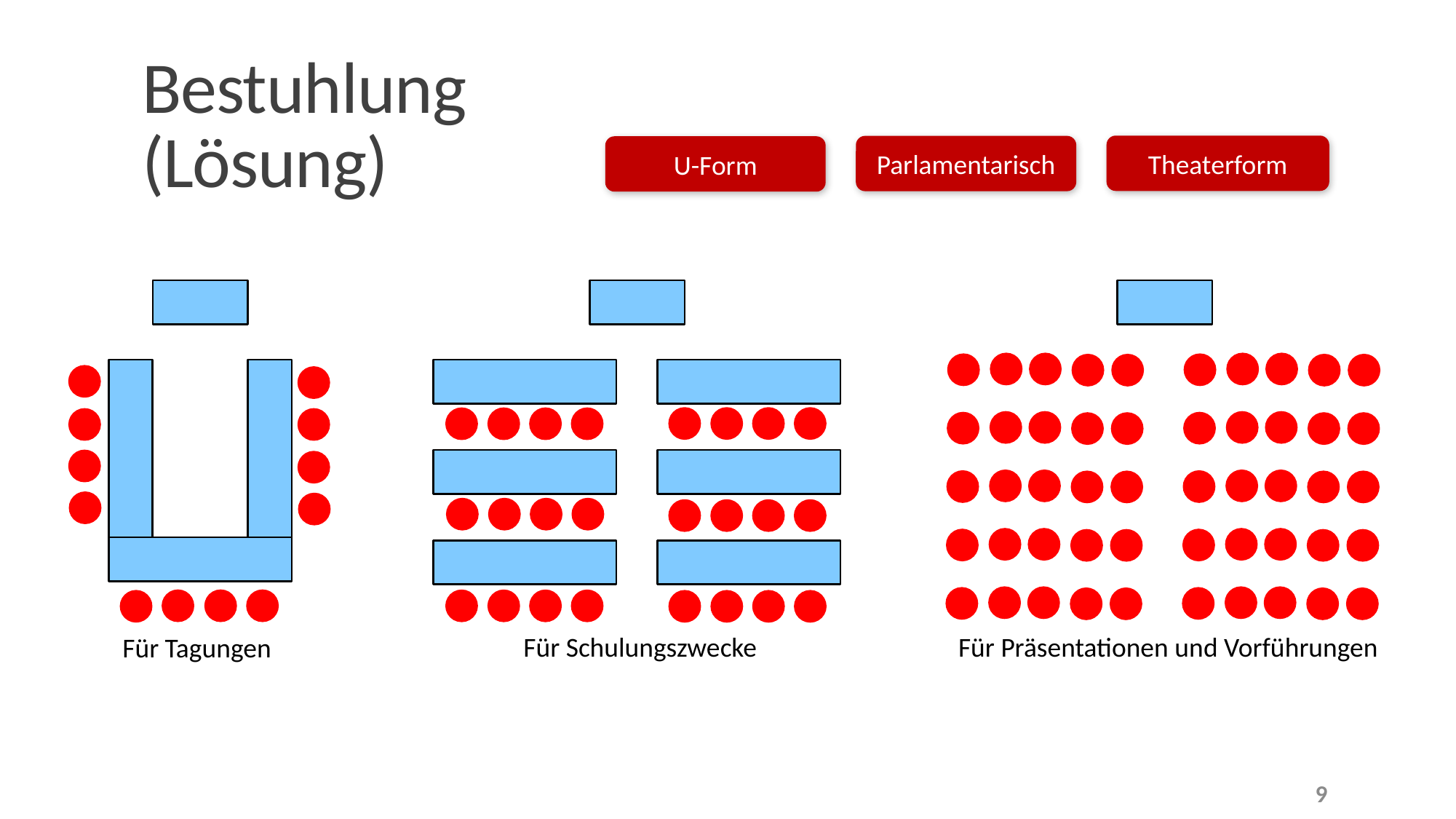

# Bestuhlung (Lösung)
Theaterform
Parlamentarisch
U-Form

Für Schulungszwecke

Für Präsentationen und Vorführungen

Für Tagungen
9